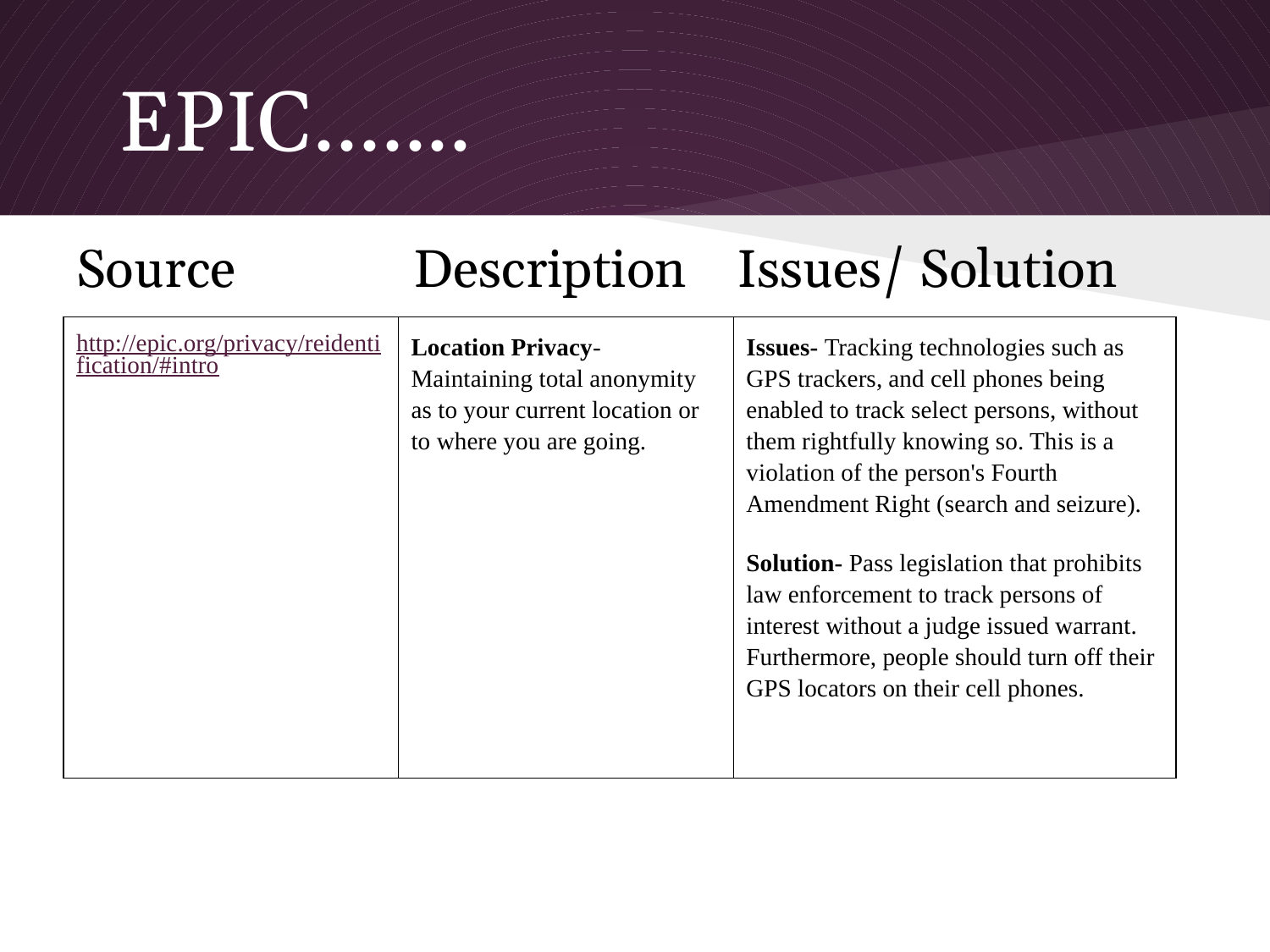

# EPIC.......
Source              Description    Issues/ Solution
| http://epic.org/privacy/reidentification/#intro | Location Privacy- Maintaining total anonymity as to your current location or to where you are going. | Issues- Tracking technologies such as GPS trackers, and cell phones being enabled to track select persons, without them rightfully knowing so. This is a violation of the person's Fourth Amendment Right (search and seizure). Solution- Pass legislation that prohibits law enforcement to track persons of interest without a judge issued warrant. Furthermore, people should turn off their GPS locators on their cell phones. |
| --- | --- | --- |